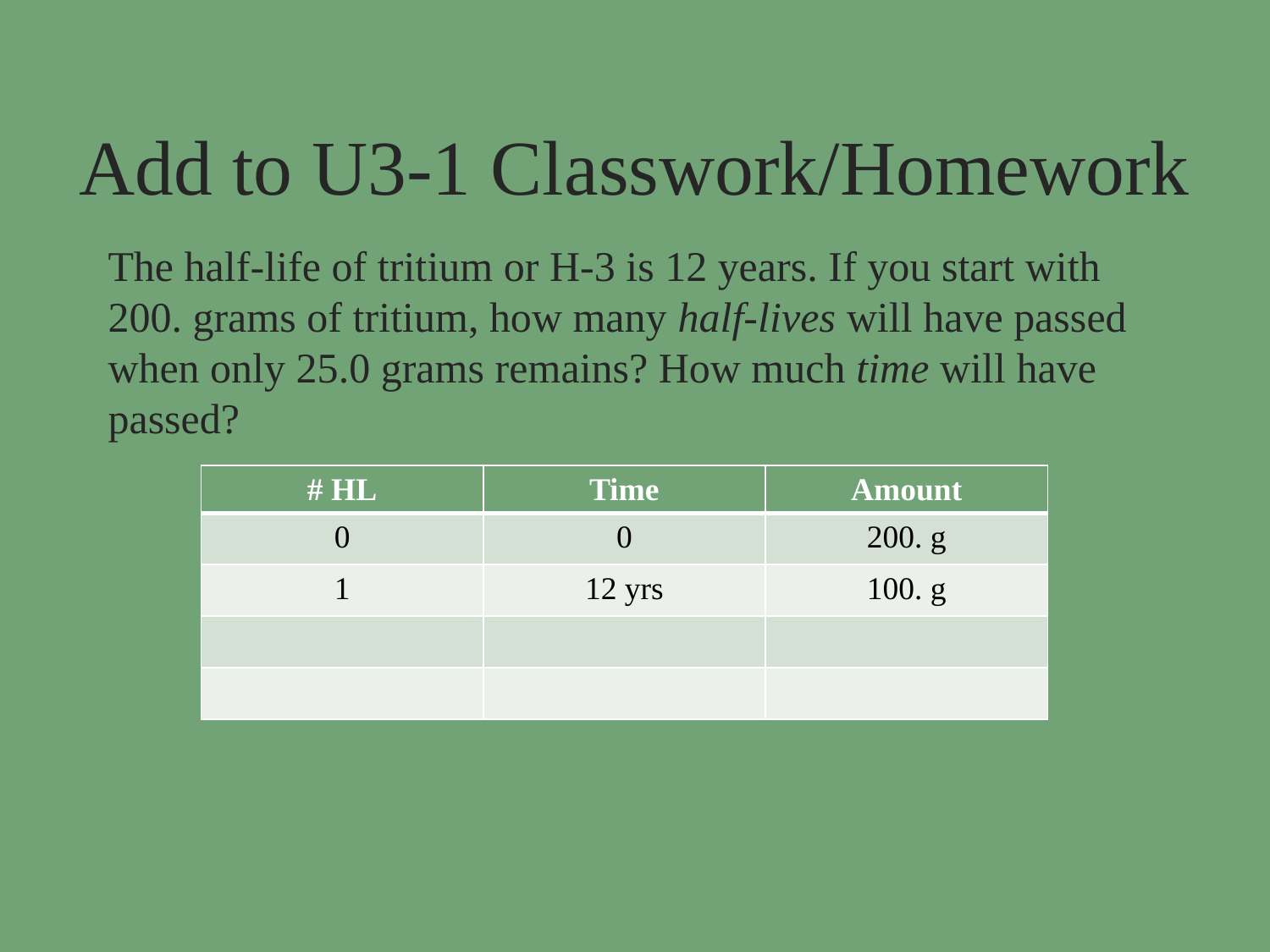

# Add to U3-1 Classwork/Homework
The half-life of tritium or H-3 is 12 years. If you start with 200. grams of tritium, how many half-lives will have passed when only 25.0 grams remains? How much time will have passed?
| # HL | Time | Amount |
| --- | --- | --- |
| 0 | 0 | 200. g |
| 1 | 12 yrs | 100. g |
|  |  |  |
|  |  |  |